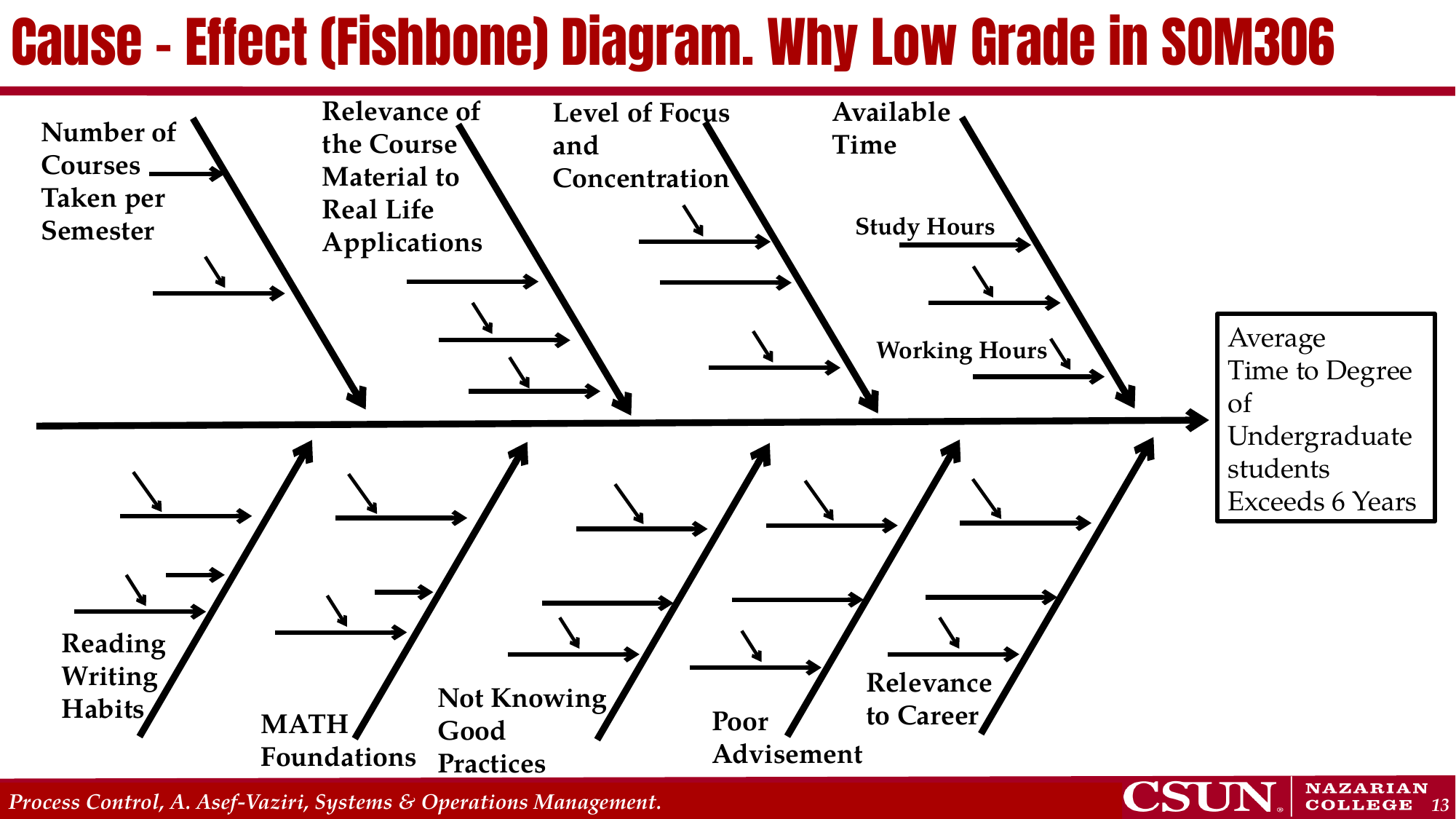

# Cause – Effect (Fishbone) Diagram. Why Low Grade in SOM306
Relevance of the Course Material to Real Life Applications
Available Time
Level of Focus and Concentration
Number of Courses Taken per Semester
Study Hours
Average
Time to Degree of Undergraduate students
Exceeds 6 Years
Working Hours
Reading Writing Habits
Relevance to Career
Not Knowing Good Practices
Poor Advisement
MATH Foundations